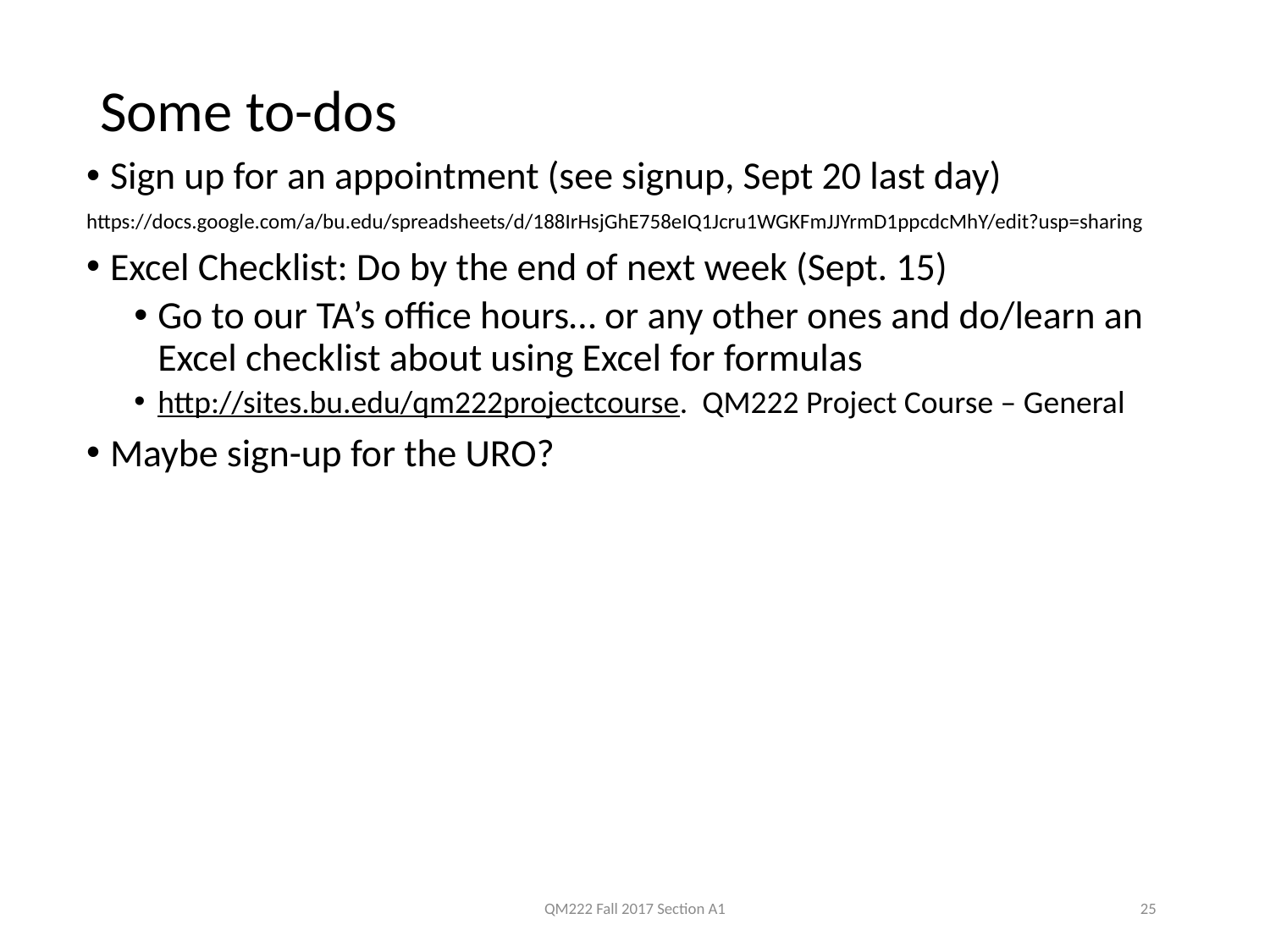

# Some to-dos
Sign up for an appointment (see signup, Sept 20 last day)
https://docs.google.com/a/bu.edu/spreadsheets/d/188IrHsjGhE758eIQ1Jcru1WGKFmJJYrmD1ppcdcMhY/edit?usp=sharing
Excel Checklist: Do by the end of next week (Sept. 15)
Go to our TA’s office hours… or any other ones and do/learn an Excel checklist about using Excel for formulas
http://sites.bu.edu/qm222projectcourse.  QM222 Project Course – General
Maybe sign-up for the URO?
QM222 Fall 2017 Section A1
25